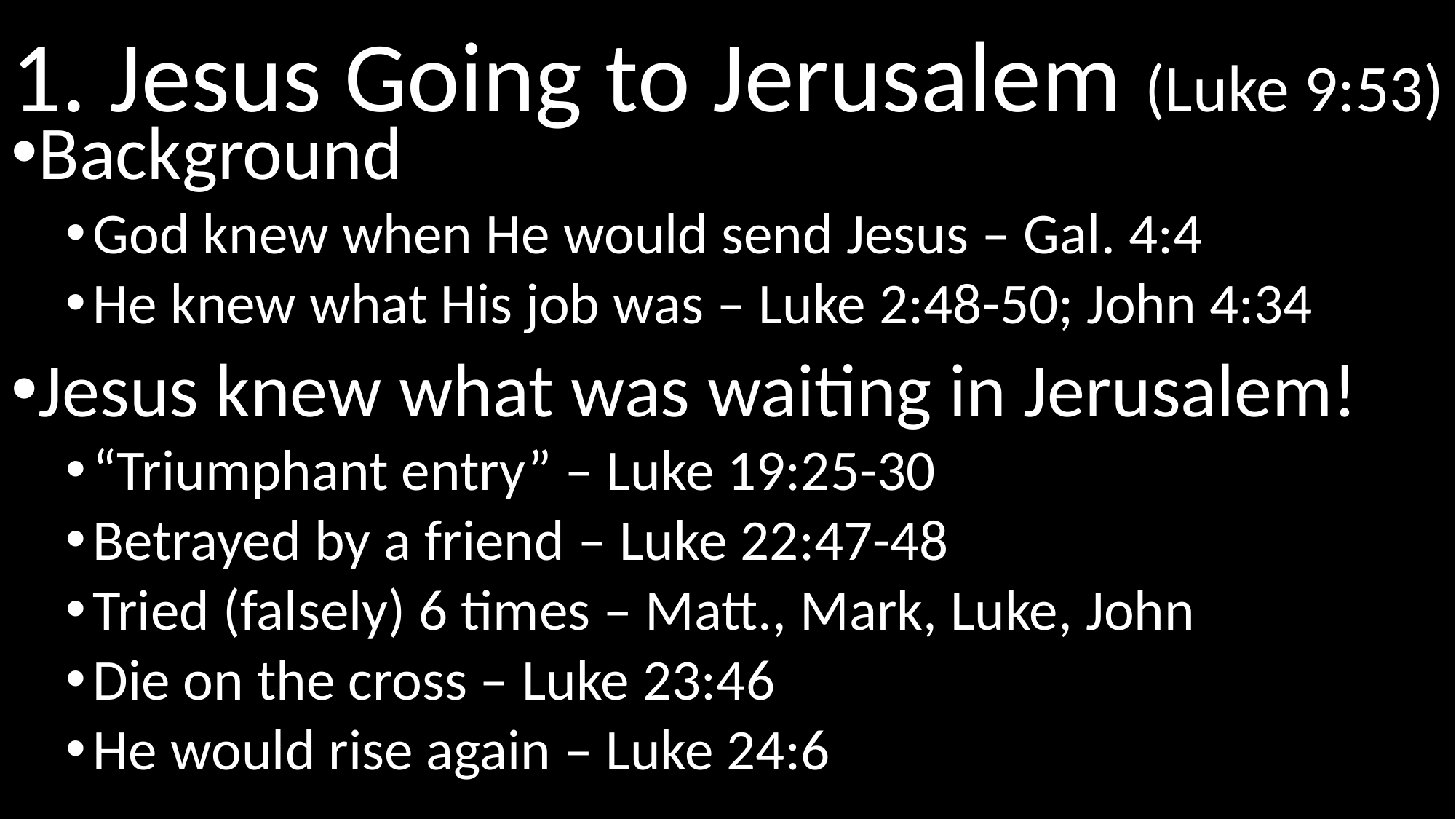

# 1. Jesus Going to Jerusalem (Luke 9:53)
Background
God knew when He would send Jesus – Gal. 4:4
He knew what His job was – Luke 2:48-50; John 4:34
Jesus knew what was waiting in Jerusalem!
“Triumphant entry” – Luke 19:25-30
Betrayed by a friend – Luke 22:47-48
Tried (falsely) 6 times – Matt., Mark, Luke, John
Die on the cross – Luke 23:46
He would rise again – Luke 24:6